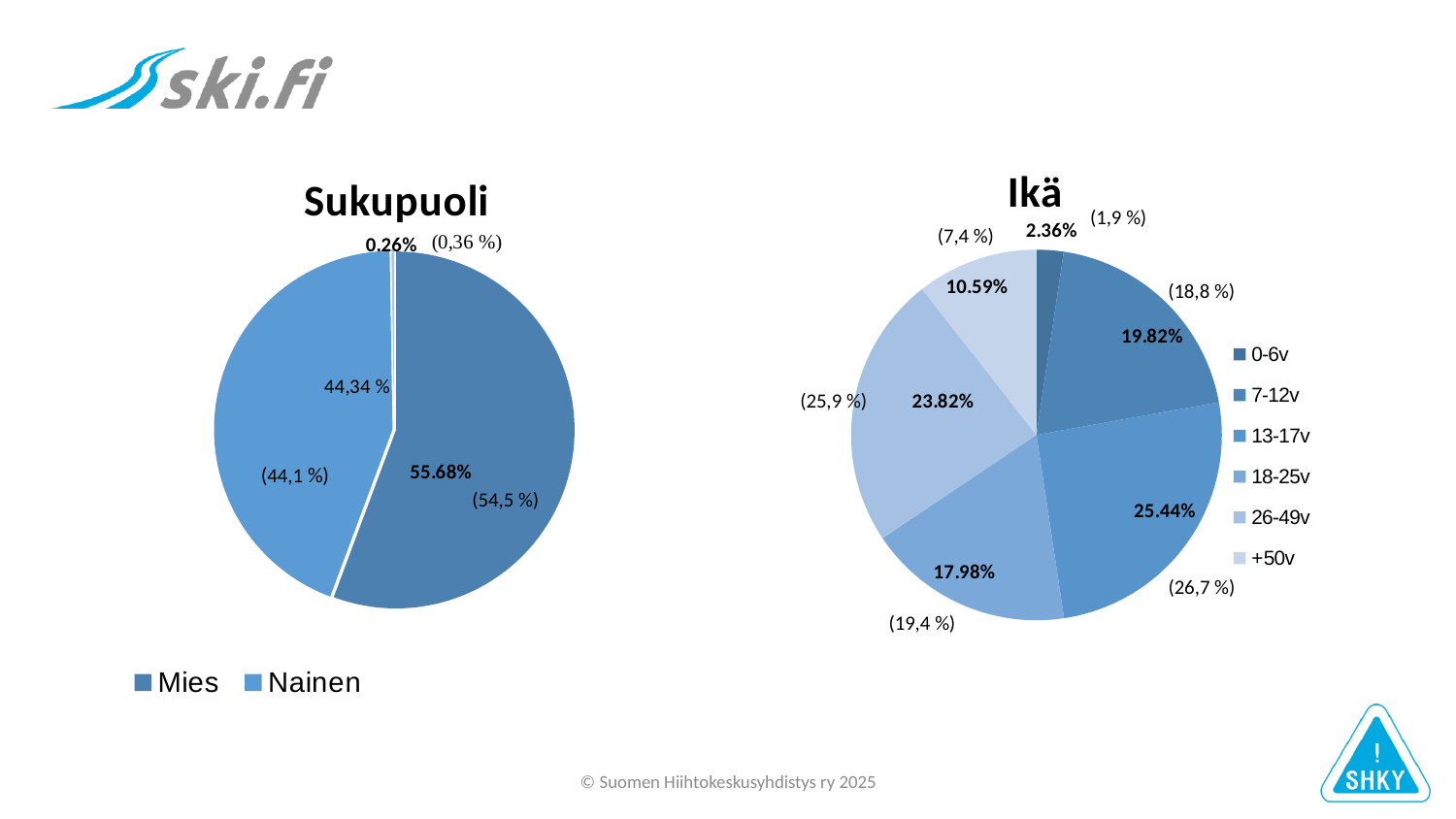

### Chart:

| Category | Ikä |
|---|---|
| 0-6v | 0.0236 |
| 7-12v | 0.1982 |
| 13-17v | 0.2544 |
| 18-25v | 0.1798 |
| 26-49v | 0.2382 |
| +50v | 0.1059 |

### Chart:

| Category | Sukupuoli |
|---|---|
| Mies | 0.5568 |
| Nainen | 0.4406 |
| Muu | 0.0026 |
(1,9 %)
(7,4 %)
(18,8 %)
(25,9 %)
(44,1 %)
(54,5 %)
(26,7 %)
(19,4 %)
© Suomen Hiihtokeskusyhdistys ry 2025